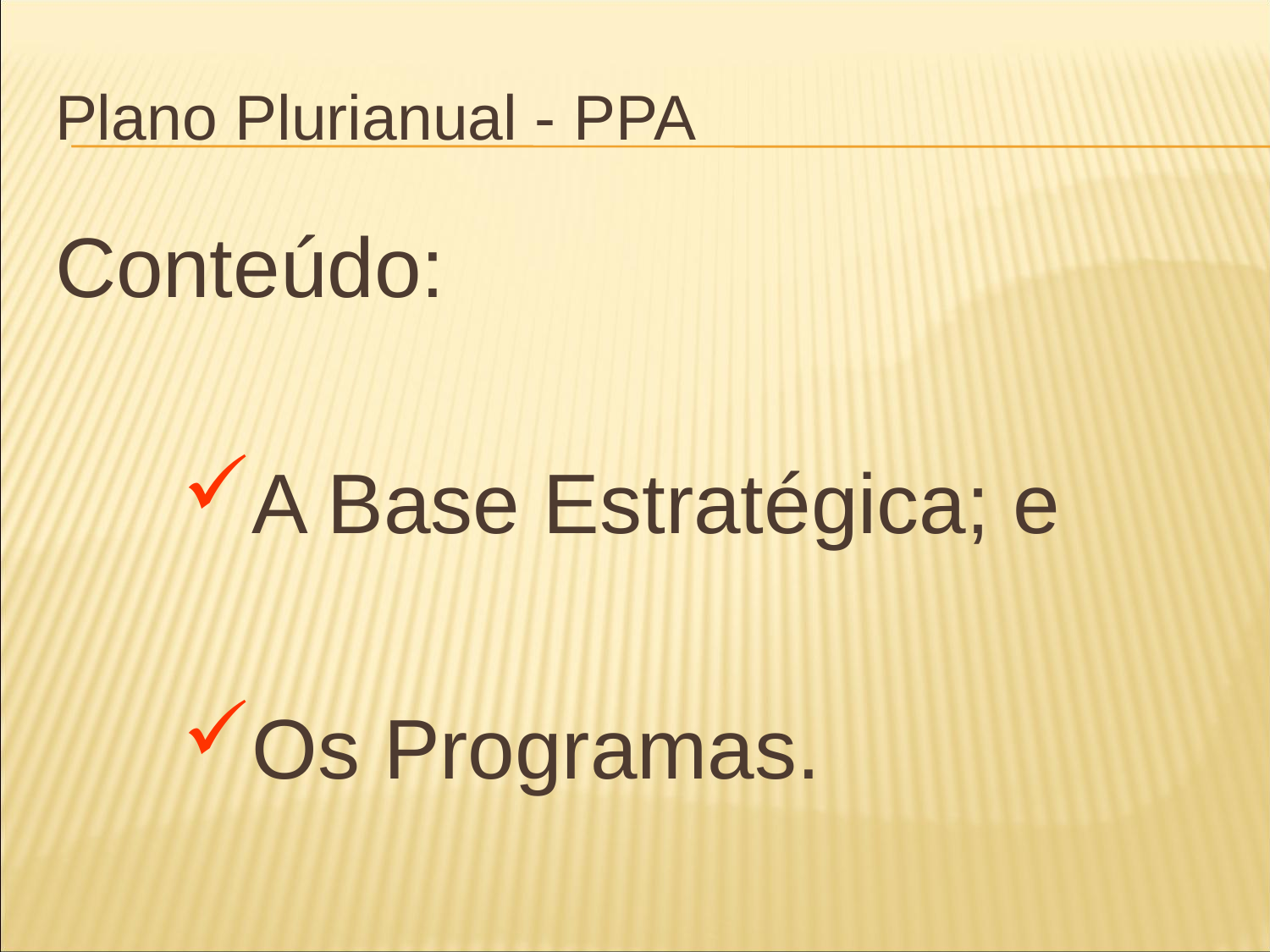

Plano Plurianual - PPA
Conteúdo:

A Base Estratégica; e

Os Programas.